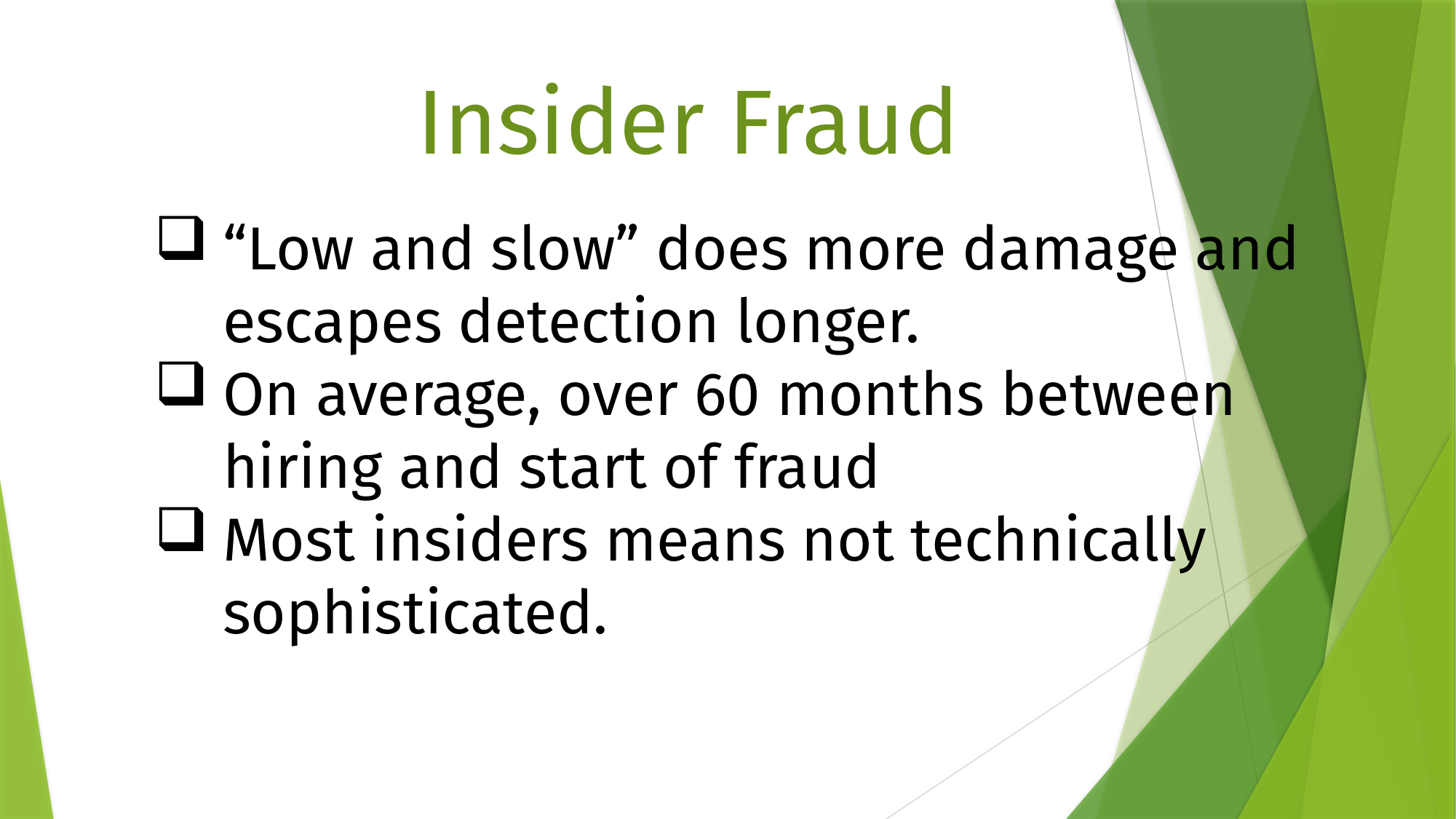

Insider Fraud
“Low and slow” does more damage and escapes detection longer.
On average, over 60 months between hiring and start of fraud
Most insiders means not technically sophisticated.